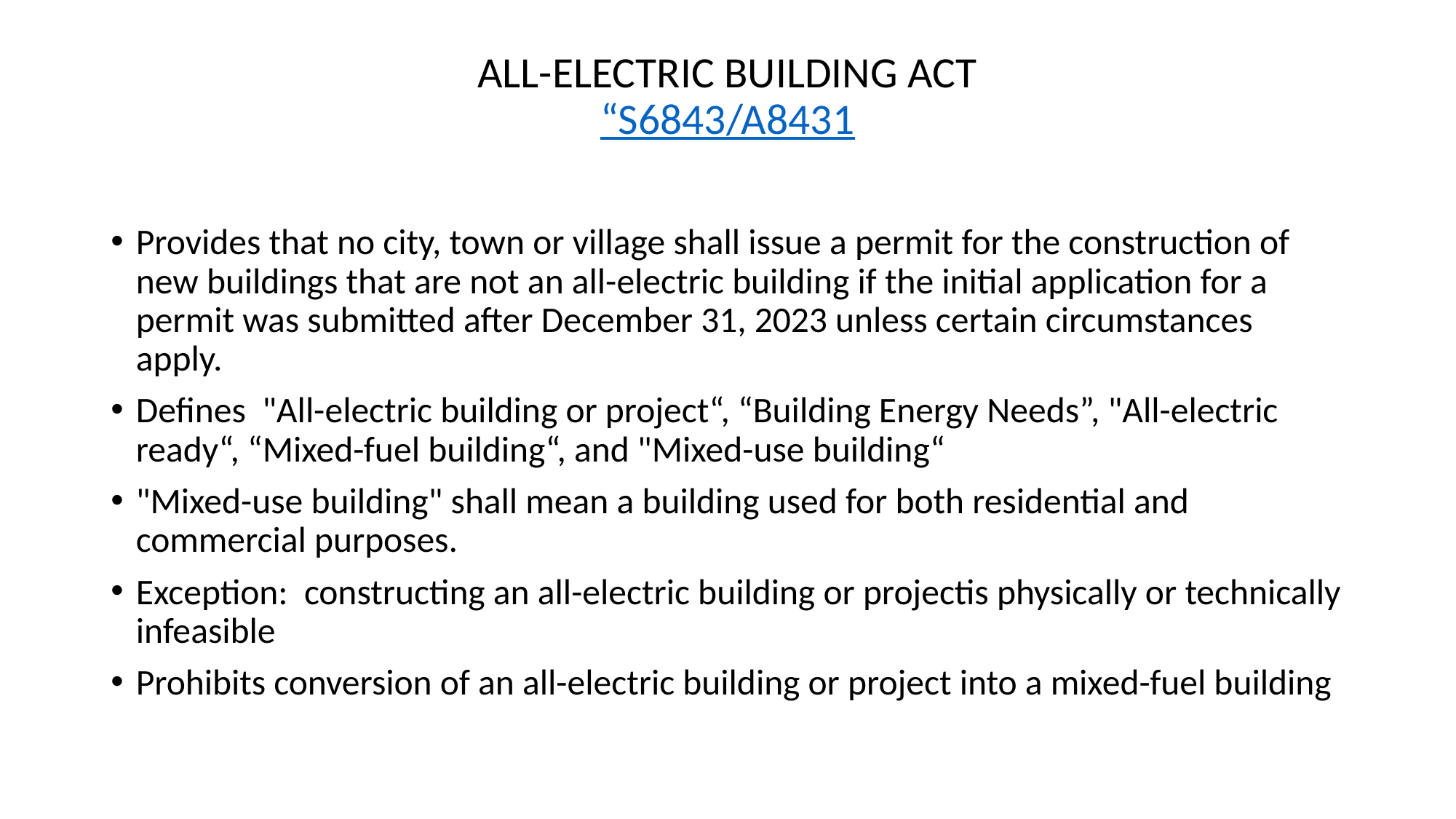

# ALL-ELECTRIC BUILDING ACT “S6843/A8431
Provides that no city, town or village shall issue a permit for the construction of new buildings that are not an all-electric building if the initial application for a permit was submitted after December 31, 2023 unless certain circumstances apply.
Defines  "All-electric building or project“, “Building Energy Needs”, "All-electric ready“, “Mixed-fuel building“, and "Mixed-use building“
"Mixed-use building" shall mean a building used for both residential and commercial purposes.
Exception:  constructing an all-electric building or projectis physically or technically infeasible
Prohibits conversion of an all-electric building or project into a mixed-fuel building